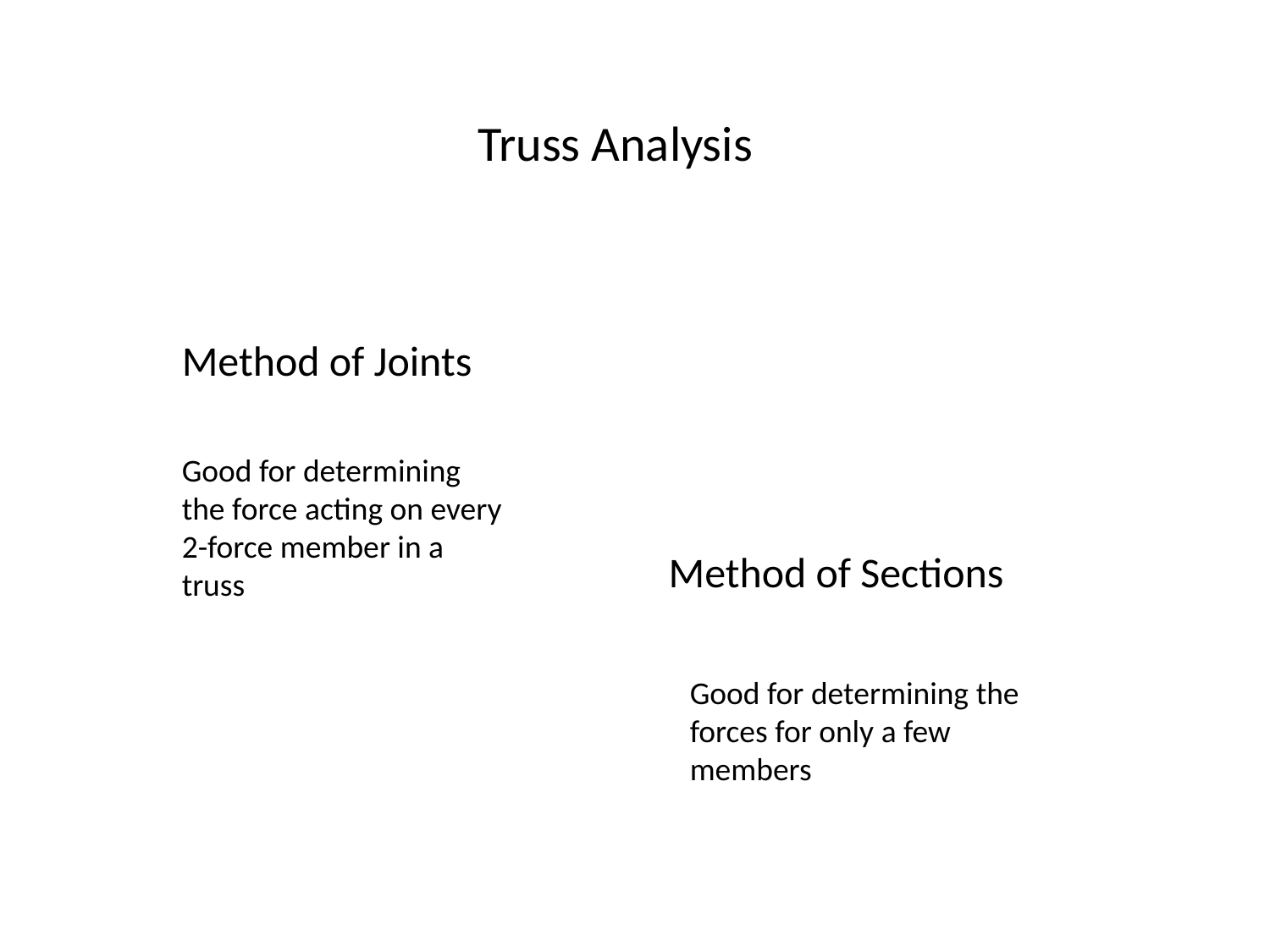

Truss Analysis
Method of Joints
Good for determining the force acting on every 2-force member in a truss
Method of Sections
Good for determining the forces for only a few members